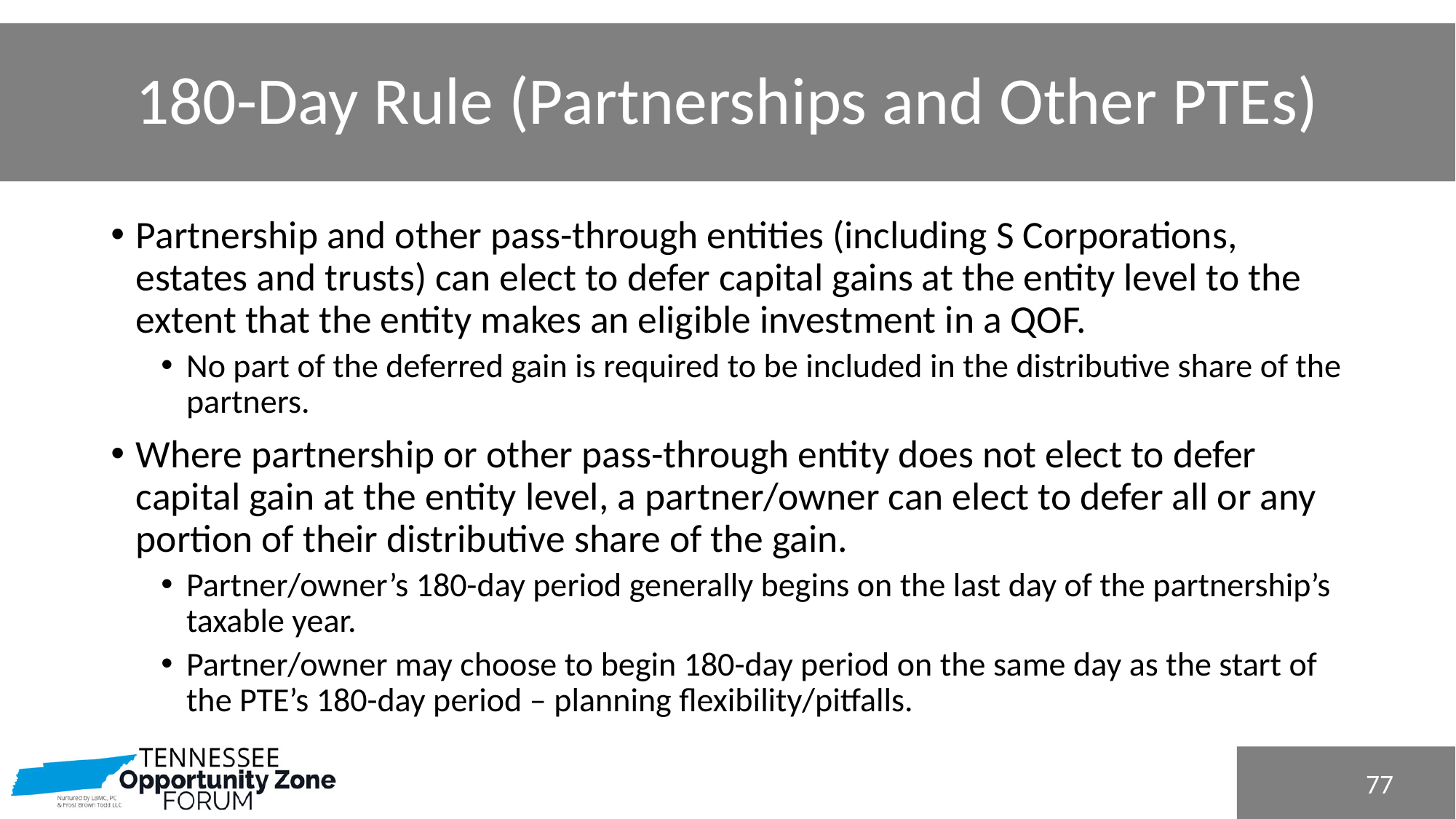

# 180-Day Rule (Partnerships and Other PTEs)
Partnership and other pass-through entities (including S Corporations, estates and trusts) can elect to defer capital gains at the entity level to the extent that the entity makes an eligible investment in a QOF.
No part of the deferred gain is required to be included in the distributive share of the partners.
Where partnership or other pass-through entity does not elect to defer capital gain at the entity level, a partner/owner can elect to defer all or any portion of their distributive share of the gain.
Partner/owner’s 180-day period generally begins on the last day of the partnership’s taxable year.
Partner/owner may choose to begin 180-day period on the same day as the start of the PTE’s 180-day period – planning flexibility/pitfalls.